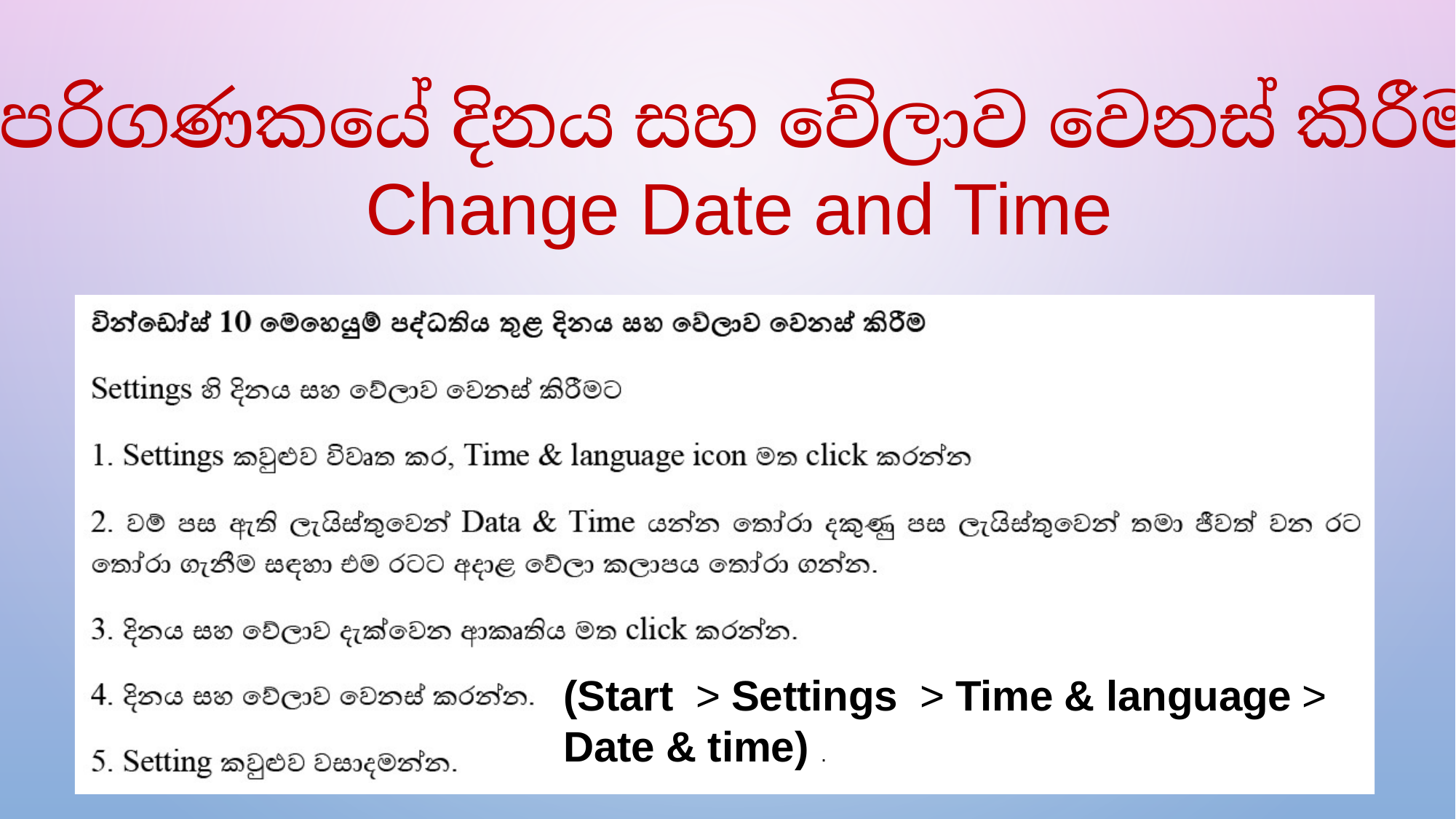

පරිගණකයේ දිනය සහ වේලාව වෙනස් කිරීම
Change Date and Time

(Start  > Settings  > Time & language > Date & time) .